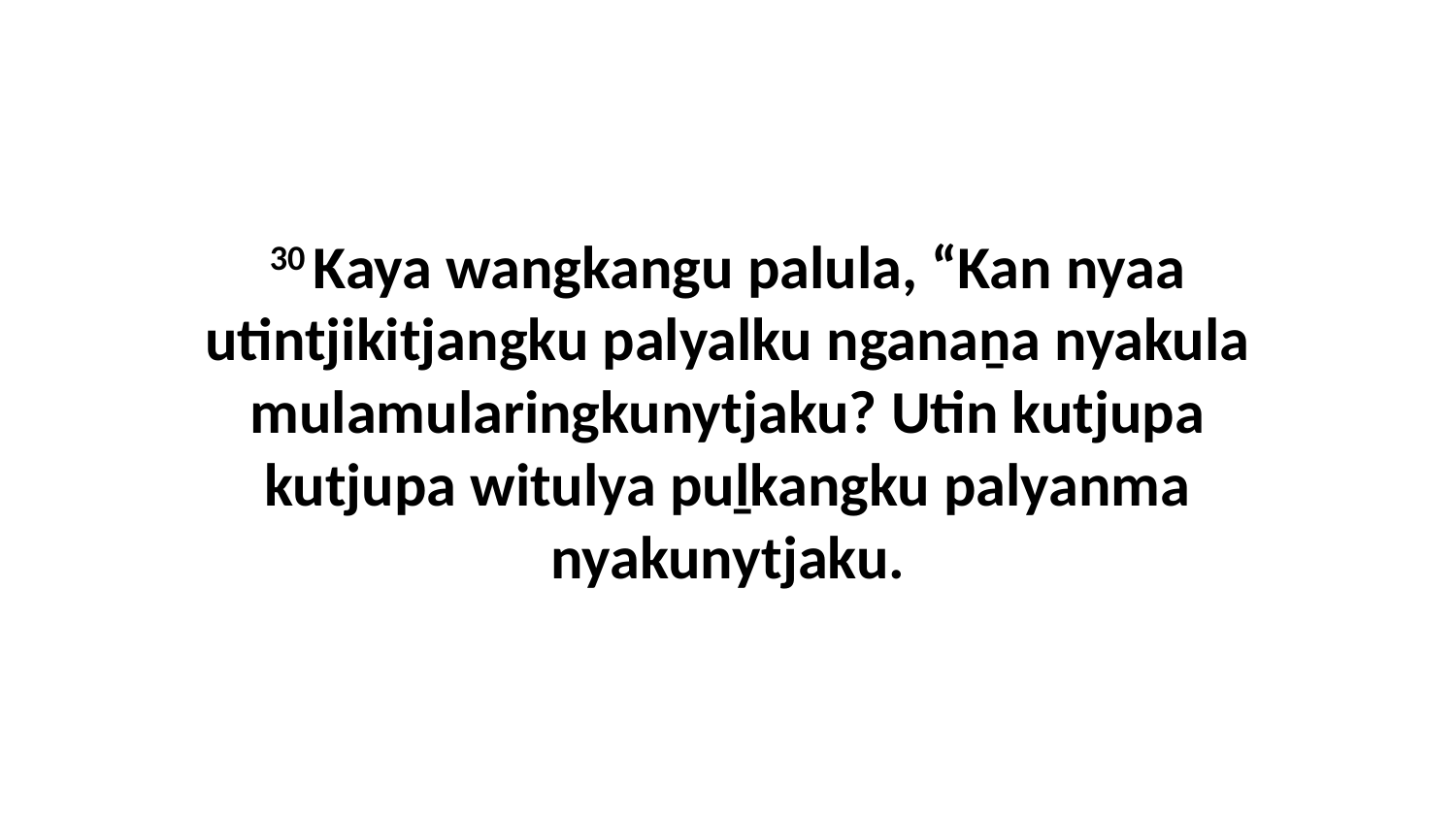

30 Kaya wangkangu palula, “Kan nyaa utintjikitjangku palyalku nganaṉa nyakula mulamularingkunytjaku? Utin kutjupa kutjupa witulya puḻkangku palyanma nyakunytjaku.